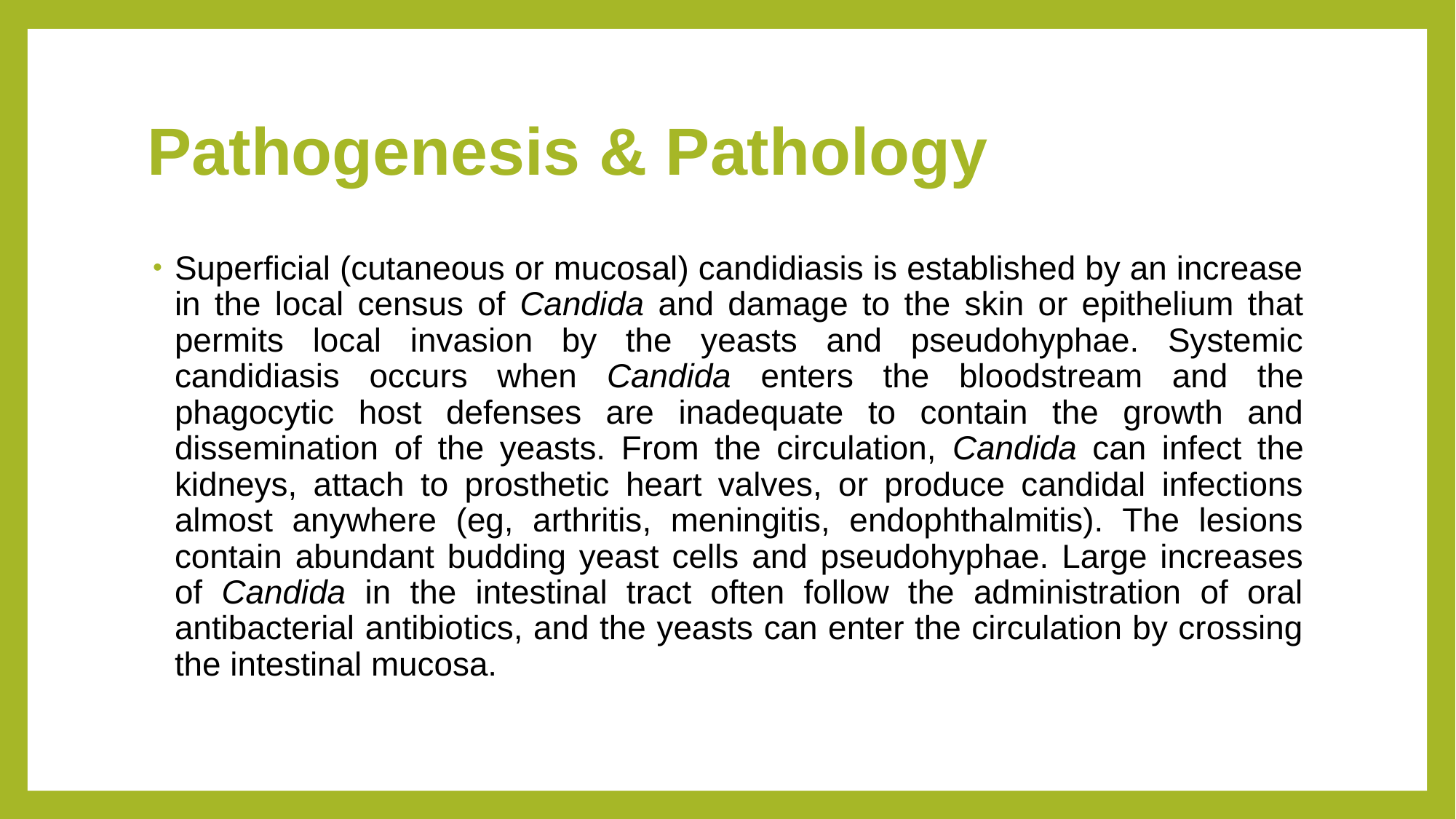

# Pathogenesis & Pathology
Superficial (cutaneous or mucosal) candidiasis is established by an increase in the local census of Candida and damage to the skin or epithelium that permits local invasion by the yeasts and pseudohyphae. Systemic candidiasis occurs when Candida enters the bloodstream and the phagocytic host defenses are inadequate to contain the growth and dissemination of the yeasts. From the circulation, Candida can infect the kidneys, attach to prosthetic heart valves, or produce candidal infections almost anywhere (eg, arthritis, meningitis, endophthalmitis). The lesions contain abundant budding yeast cells and pseudohyphae. Large increases of Candida in the intestinal tract often follow the administration of oral antibacterial antibiotics, and the yeasts can enter the circulation by crossing the intestinal mucosa.